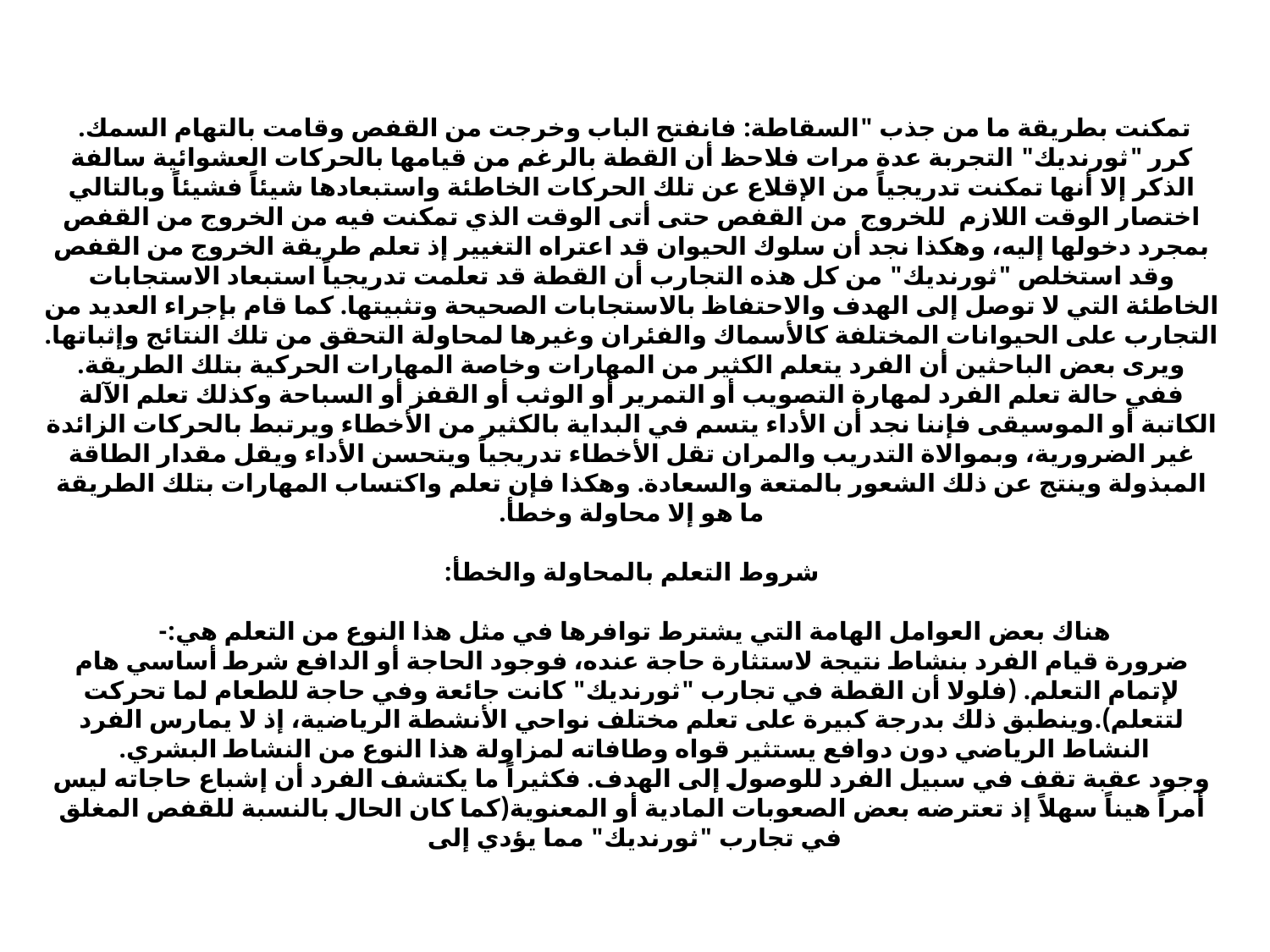

# تمكنت بطريقة ما من جذب "السقاطة: فانفتح الباب وخرجت من القفص وقامت بالتهام السمك. كرر "ثورنديك" التجربة عدة مرات فلاحظ أن القطة بالرغم من قيامها بالحركات العشوائية سالفة الذكر إلا أنها تمكنت تدريجياً من الإقلاع عن تلك الحركات الخاطئة واستبعادها شيئاً فشيئاً وبالتالي اختصار الوقت اللازم  للخروج  من القفص حتى أتى الوقت الذي تمكنت فيه من الخروج من القفص بمجرد دخولها إليه، وهكذا نجد أن سلوك الحيوان قد اعتراه التغيير إذ تعلم طريقة الخروج من القفص وقد استخلص "ثورنديك" من كل هذه التجارب أن القطة قد تعلمت تدريجياً استبعاد الاستجابات الخاطئة التي لا توصل إلى الهدف والاحتفاظ بالاستجابات الصحيحة وتثبيتها. كما قام بإجراء العديد من التجارب على الحيوانات المختلفة كالأسماك والفئران وغيرها لمحاولة التحقق من تلك النتائج وإثباتها. ويرى بعض الباحثين أن الفرد يتعلم الكثير من المهارات وخاصة المهارات الحركية بتلك الطريقة. ففي حالة تعلم الفرد لمهارة التصويب أو التمرير أو الوثب أو القفز أو السباحة وكذلك تعلم الآلة الكاتبة أو الموسيقى فإننا نجد أن الأداء يتسم في البداية بالكثير من الأخطاء ويرتبط بالحركات الزائدة غير الضرورية، وبموالاة التدريب والمران تقل الأخطاء تدريجياً ويتحسن الأداء ويقل مقدار الطاقة المبذولة وينتج عن ذلك الشعور بالمتعة والسعادة. وهكذا فإن تعلم واكتساب المهارات بتلك الطريقة ما هو إلا محاولة وخطأ.   شروط التعلم بالمحاولة والخطأ:   هناك بعض العوامل الهامة التي يشترط توافرها في مثل هذا النوع من التعلم هي:- ضرورة قيام الفرد بنشاط نتيجة لاستثارة حاجة عنده، فوجود الحاجة أو الدافع شرط أساسي هام لإتمام التعلم. (فلولا أن القطة في تجارب "ثورنديك" كانت جائعة وفي حاجة للطعام لما تحركت لتتعلم).وينطبق ذلك بدرجة كبيرة على تعلم مختلف نواحي الأنشطة الرياضية، إذ لا يمارس الفرد النشاط الرياضي دون دوافع يستثير قواه وطافاته لمزاولة هذا النوع من النشاط البشري. وجود عقبة تقف في سبيل الفرد للوصول إلى الهدف. فكثيراً ما يكتشف الفرد أن إشباع حاجاته ليس أمراً هيناً سهلاً إذ تعترضه بعض الصعوبات المادية أو المعنوية(كما كان الحال بالنسبة للقفص المغلق في تجارب "ثورنديك" مما يؤدي إلى